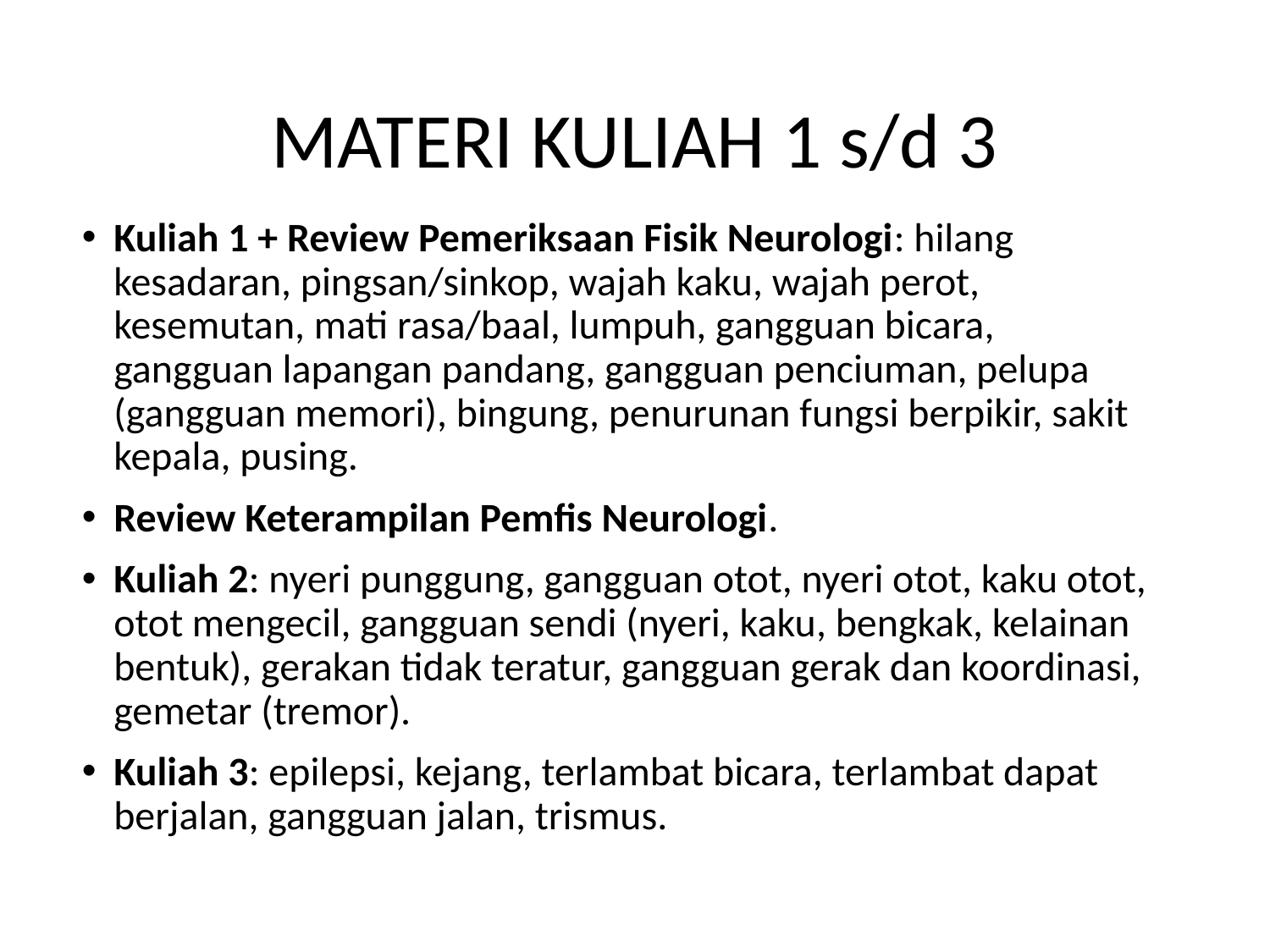

# MATERI KULIAH 1 s/d 3
Kuliah 1 + Review Pemeriksaan Fisik Neurologi: hilang kesadaran, pingsan/sinkop, wajah kaku, wajah perot, kesemutan, mati rasa/baal, lumpuh, gangguan bicara, gangguan lapangan pandang, gangguan penciuman, pelupa (gangguan memori), bingung, penurunan fungsi berpikir, sakit kepala, pusing.
Review Keterampilan Pemfis Neurologi.
Kuliah 2: nyeri punggung, gangguan otot, nyeri otot, kaku otot, otot mengecil, gangguan sendi (nyeri, kaku, bengkak, kelainan bentuk), gerakan tidak teratur, gangguan gerak dan koordinasi, gemetar (tremor).
Kuliah 3: epilepsi, kejang, terlambat bicara, terlambat dapat berjalan, gangguan jalan, trismus.